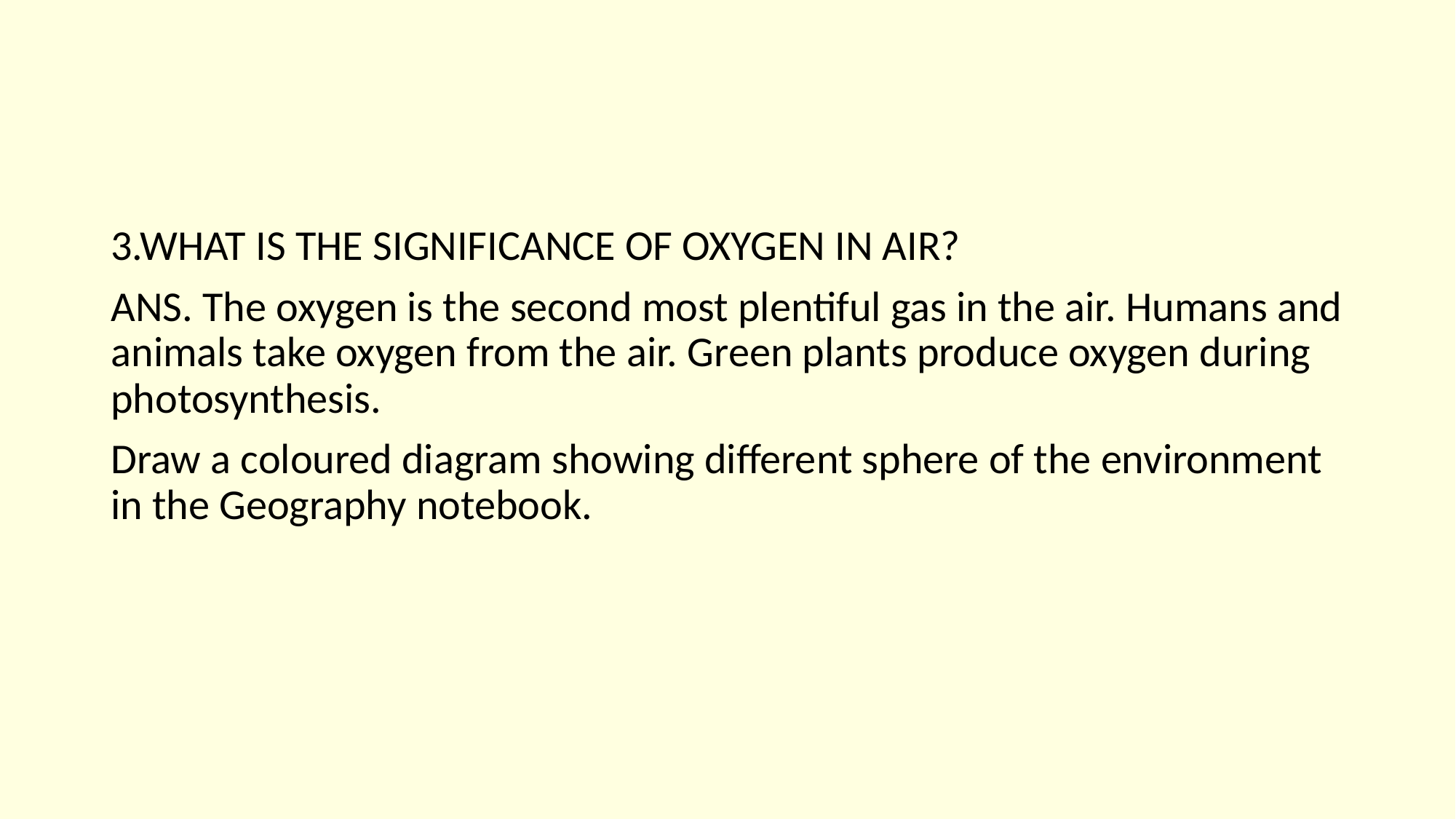

#
3.WHAT IS THE SIGNIFICANCE OF OXYGEN IN AIR?
ANS. The oxygen is the second most plentiful gas in the air. Humans and animals take oxygen from the air. Green plants produce oxygen during photosynthesis.
Draw a coloured diagram showing different sphere of the environment in the Geography notebook.